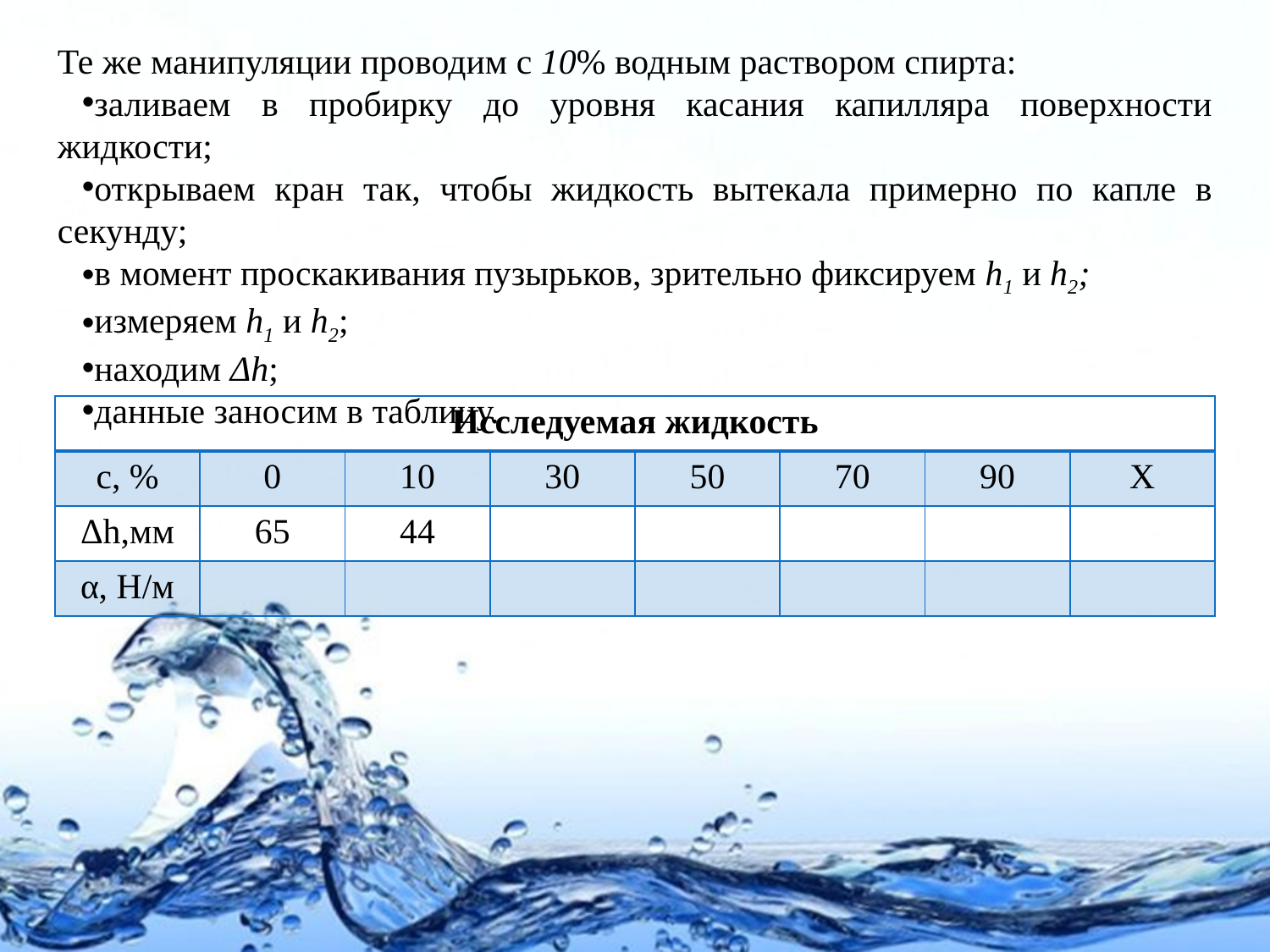

Те же манипуляции проводим с 10% водным раствором спирта:
заливаем в пробирку до уровня касания капилляра поверхности жидкости;
открываем кран так, чтобы жидкость вытекала примерно по капле в секунду;
в момент проскакивания пузырьков, зрительно фиксируем h1 и h2;
измеряем h1 и h2;
находим Δh;
данные заносим в таблицу.
| Исследуемая жидкость |  |  |  |  |  |  |  |
| --- | --- | --- | --- | --- | --- | --- | --- |
| с, % | 0 | 10 | 30 | 50 | 70 | 90 | Х |
| Δh,мм | 65 | 44 |  |  |  |  |  |
| α, Н/м |  |  |  |  |  |  |  |